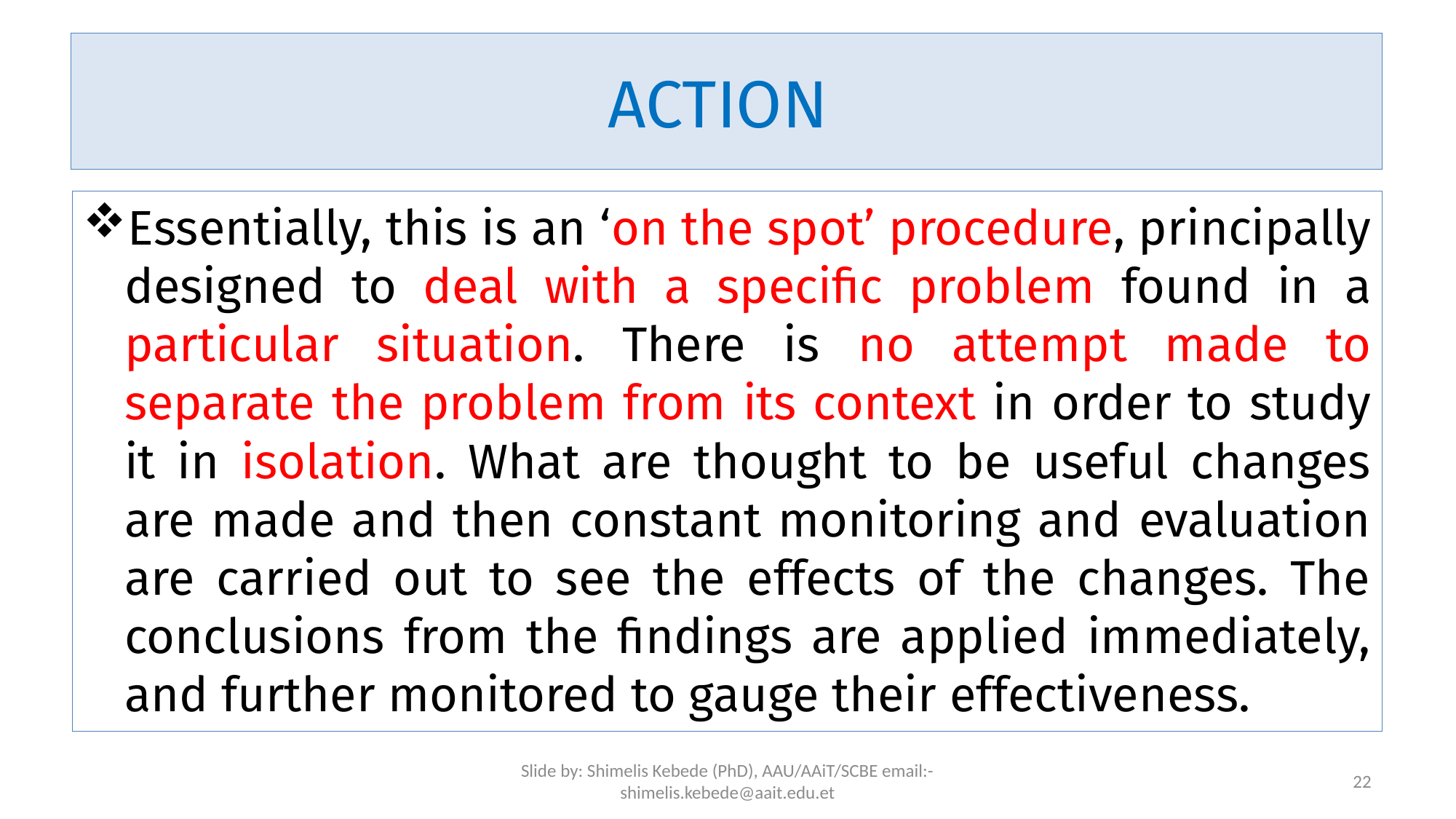

# ACTION
Essentially, this is an ‘on the spot’ procedure, principally designed to deal with a specific problem found in a particular situation. There is no attempt made to separate the problem from its context in order to study it in isolation. What are thought to be useful changes are made and then constant monitoring and evaluation are carried out to see the effects of the changes. The conclusions from the findings are applied immediately, and further monitored to gauge their effectiveness.
Slide by: Shimelis Kebede (PhD), AAU/AAiT/SCBE email:-shimelis.kebede@aait.edu.et
22